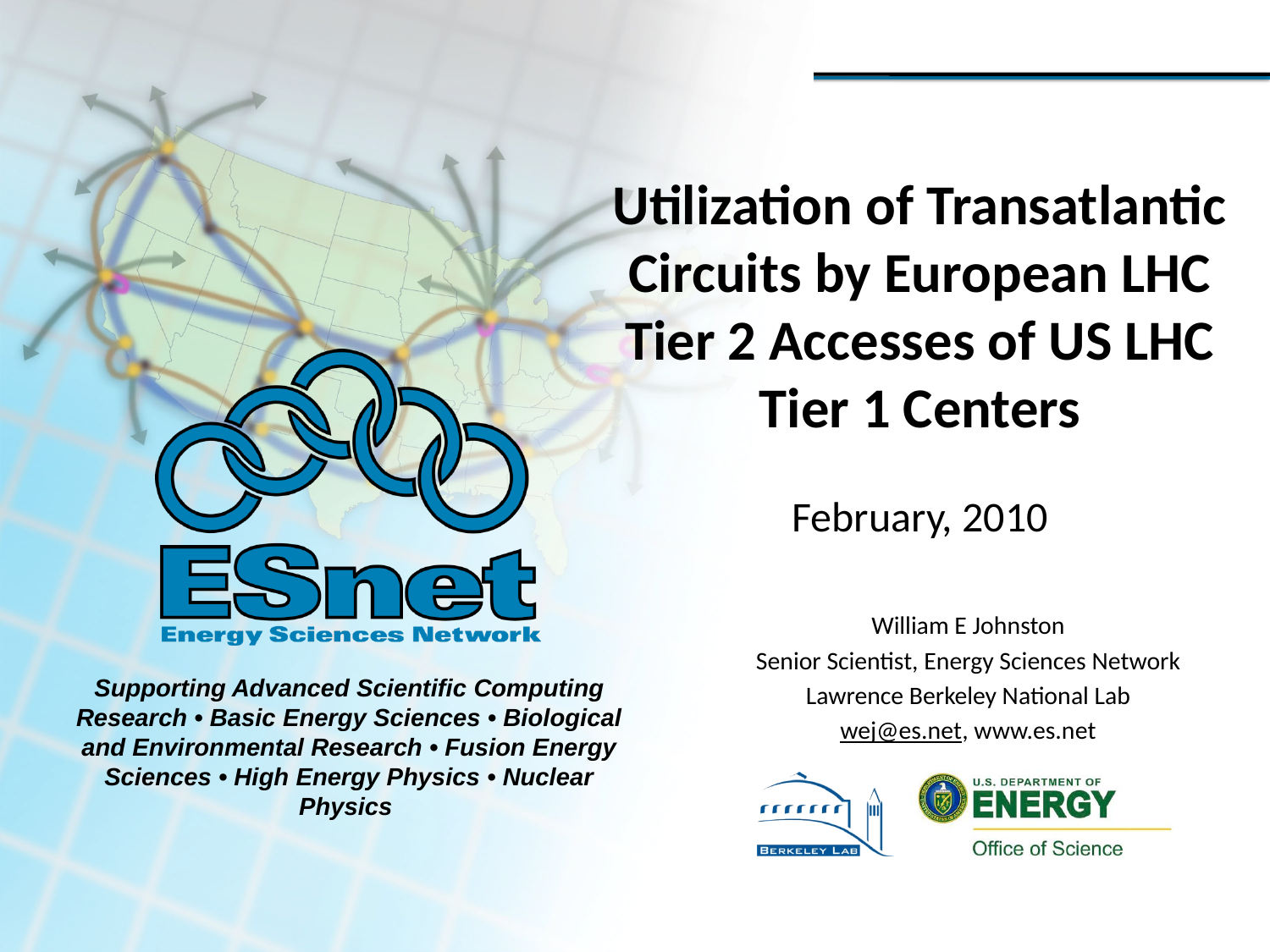

# Utilization of Transatlantic Circuits by European LHC Tier 2 Accesses of US LHC Tier 1 Centers February, 2010
William E Johnston
Senior Scientist, Energy Sciences Network
Lawrence Berkeley National Lab
wej@es.net, www.es.net